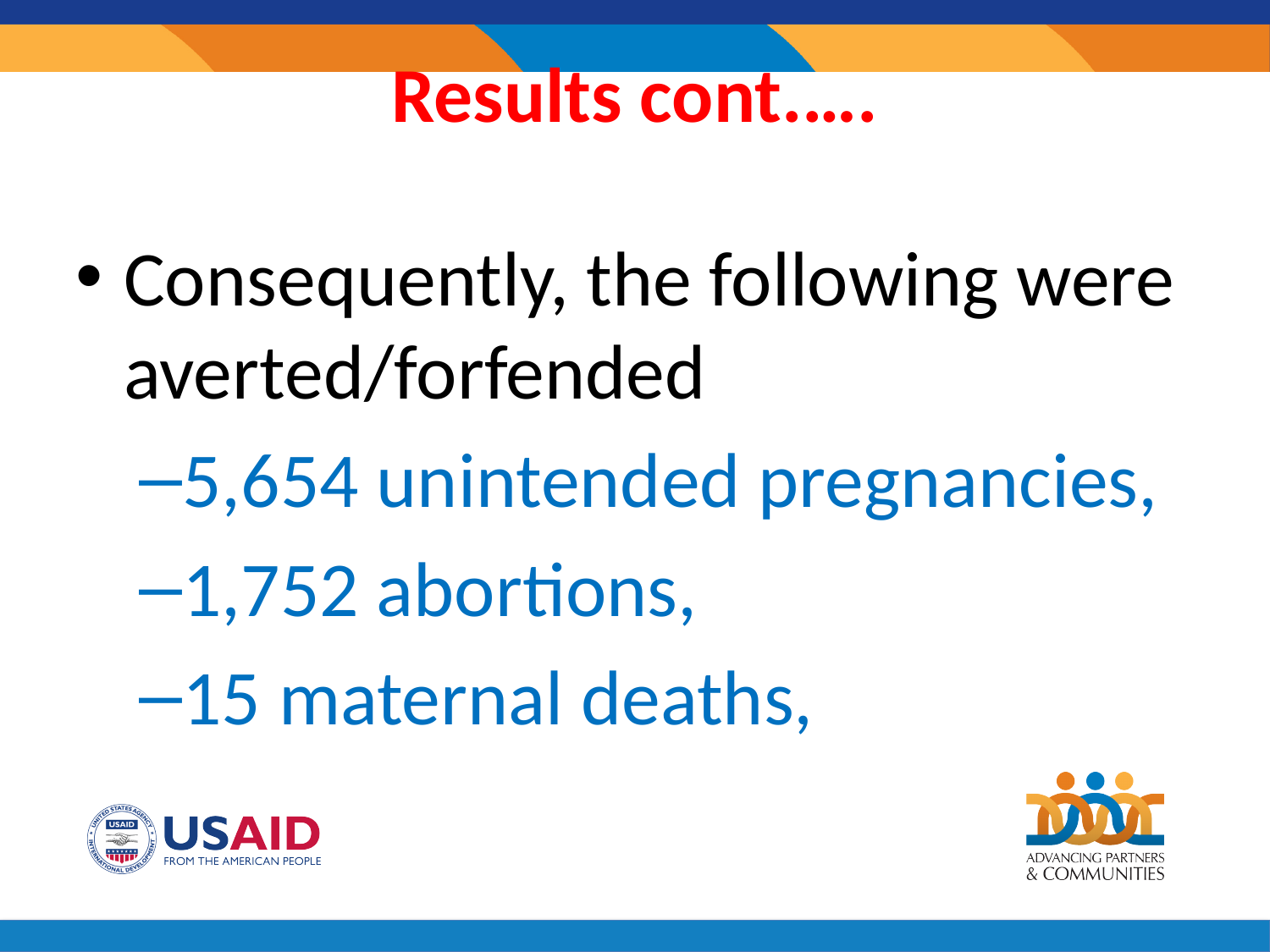

# Results cont.….
Consequently, the following were averted/forfended
5,654 unintended pregnancies,
1,752 abortions,
15 maternal deaths,